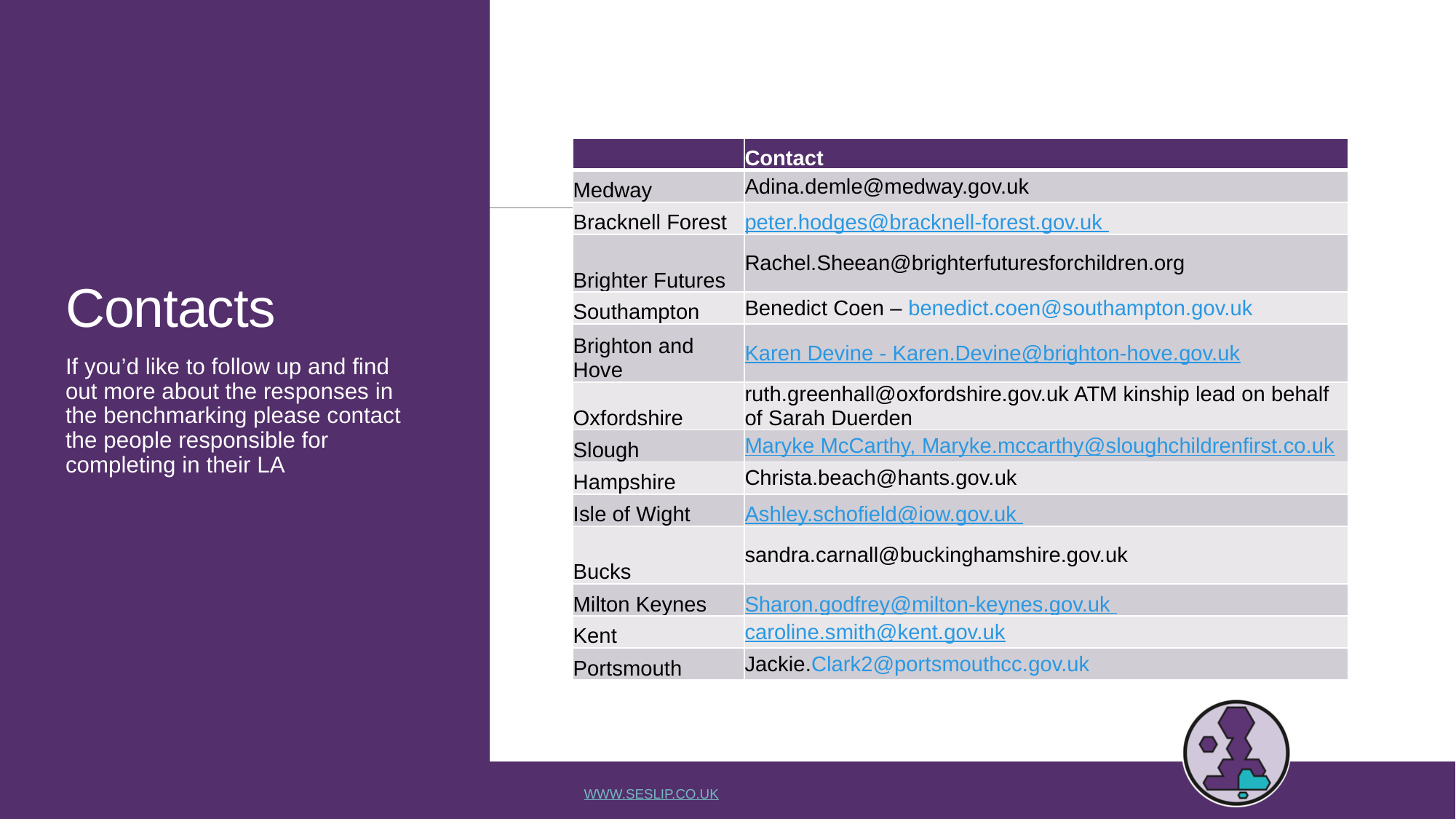

# Contacts
|  | Contact |
| --- | --- |
| Medway | Adina.demle@medway.gov.uk |
| Bracknell Forest | peter.hodges@bracknell-forest.gov.uk |
| Brighter Futures | Rachel.Sheean@brighterfuturesforchildren.org |
| Southampton | Benedict Coen – benedict.coen@southampton.gov.uk |
| Brighton and Hove | Karen Devine - Karen.Devine@brighton-hove.gov.uk |
| Oxfordshire | ruth.greenhall@oxfordshire.gov.uk ATM kinship lead on behalf of Sarah Duerden |
| Slough | Maryke McCarthy, Maryke.mccarthy@sloughchildrenfirst.co.uk |
| Hampshire | Christa.beach@hants.gov.uk |
| Isle of Wight | Ashley.schofield@iow.gov.uk |
| Bucks | sandra.carnall@buckinghamshire.gov.uk |
| Milton Keynes | Sharon.godfrey@milton-keynes.gov.uk |
| Kent | caroline.smith@kent.gov.uk |
| Portsmouth | Jackie.Clark2@portsmouthcc.gov.uk |
If you’d like to follow up and find out more about the responses in the benchmarking please contact the people responsible for completing in their LA
www.Seslip.co.uk